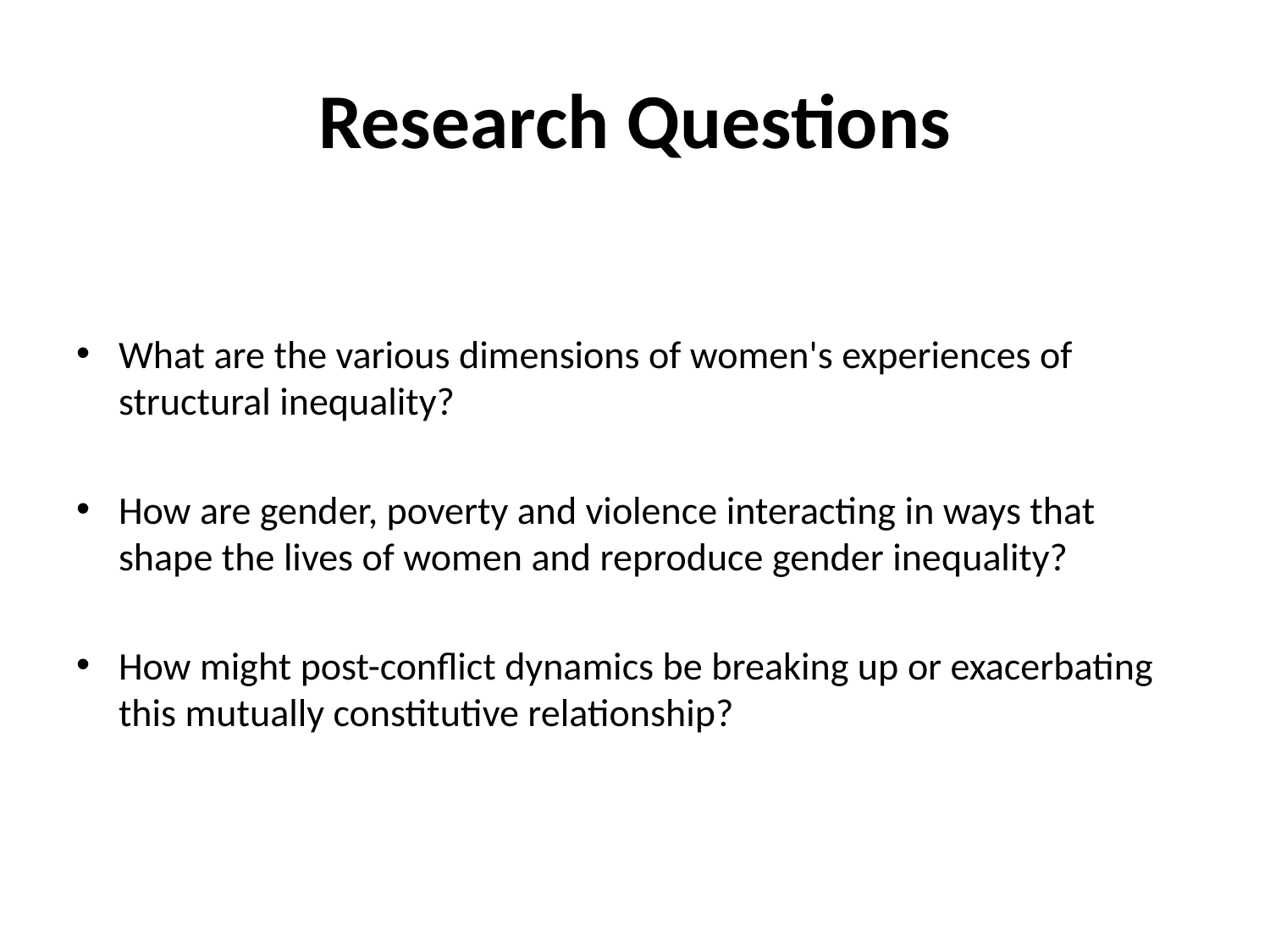

# Research Questions

What are the various dimensions of women's experiences of structural inequality?

How are gender, poverty and violence interacting in ways that shape the lives of women and reproduce gender inequality?

How might post-conflict dynamics be breaking up or exacerbating this mutually constitutive relationship?